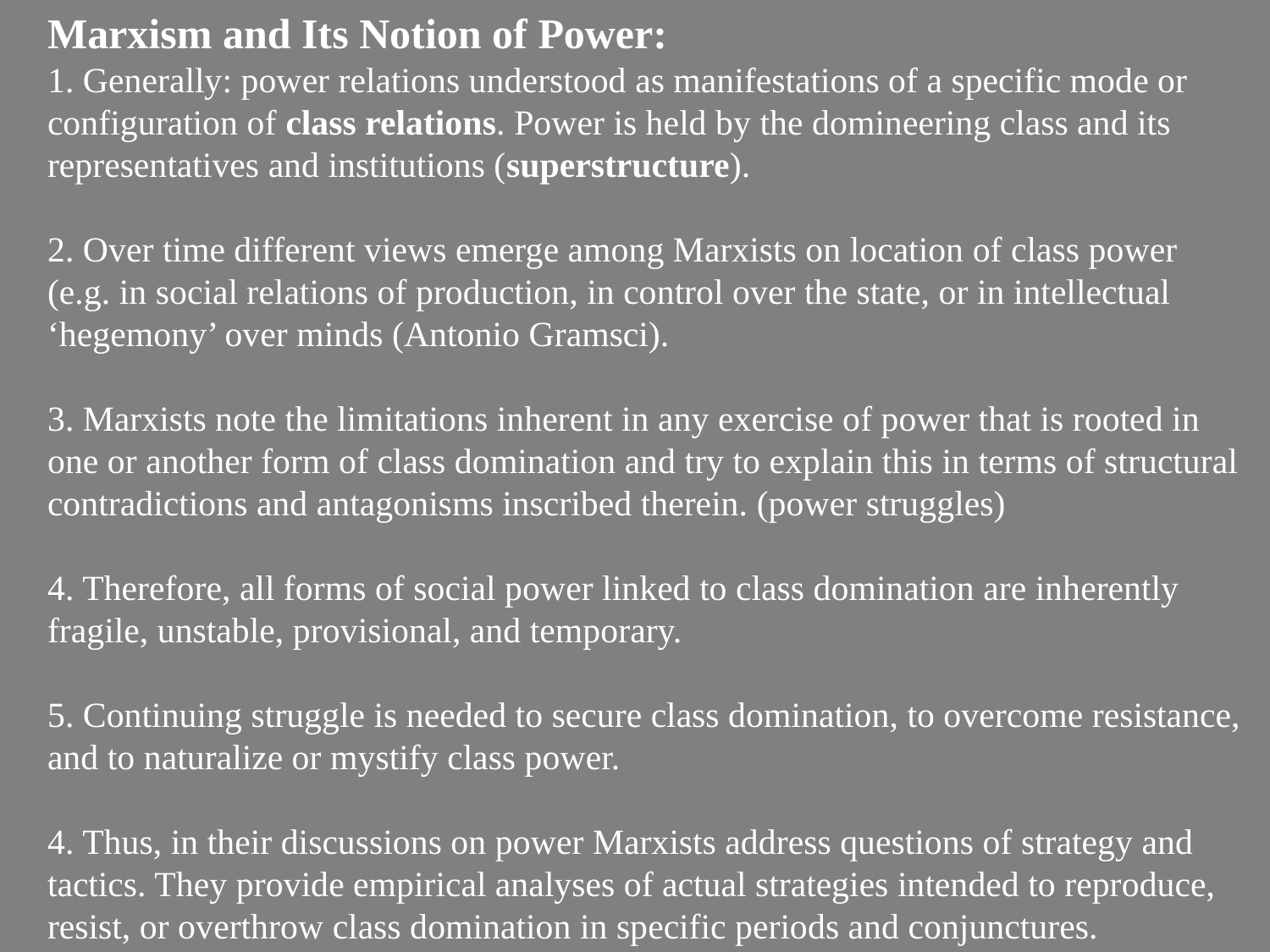

Marxism and Its Notion of Power:
1. Generally: power relations understood as manifestations of a specific mode or configuration of class relations. Power is held by the domineering class and its representatives and institutions (superstructure).

2. Over time different views emerge among Marxists on location of class power  (e.g. in social relations of production, in control over the state, or in intellectual ‘hegemony’ over minds (Antonio Gramsci).

3. Marxists note the limitations inherent in any exercise of power that is rooted in one or another form of class domination and try to explain this in terms of structural contradictions and antagonisms inscribed therein. (power struggles)

4. Therefore, all forms of social power linked to class domination are inherently fragile, unstable, provisional, and temporary.

5. Continuing struggle is needed to secure class domination, to overcome resistance, and to naturalize or mystify class power.

4. Thus, in their discussions on power Marxists address questions of strategy and tactics. They provide empirical analyses of actual strategies intended to reproduce, resist, or overthrow class domination in specific periods and conjunctures.